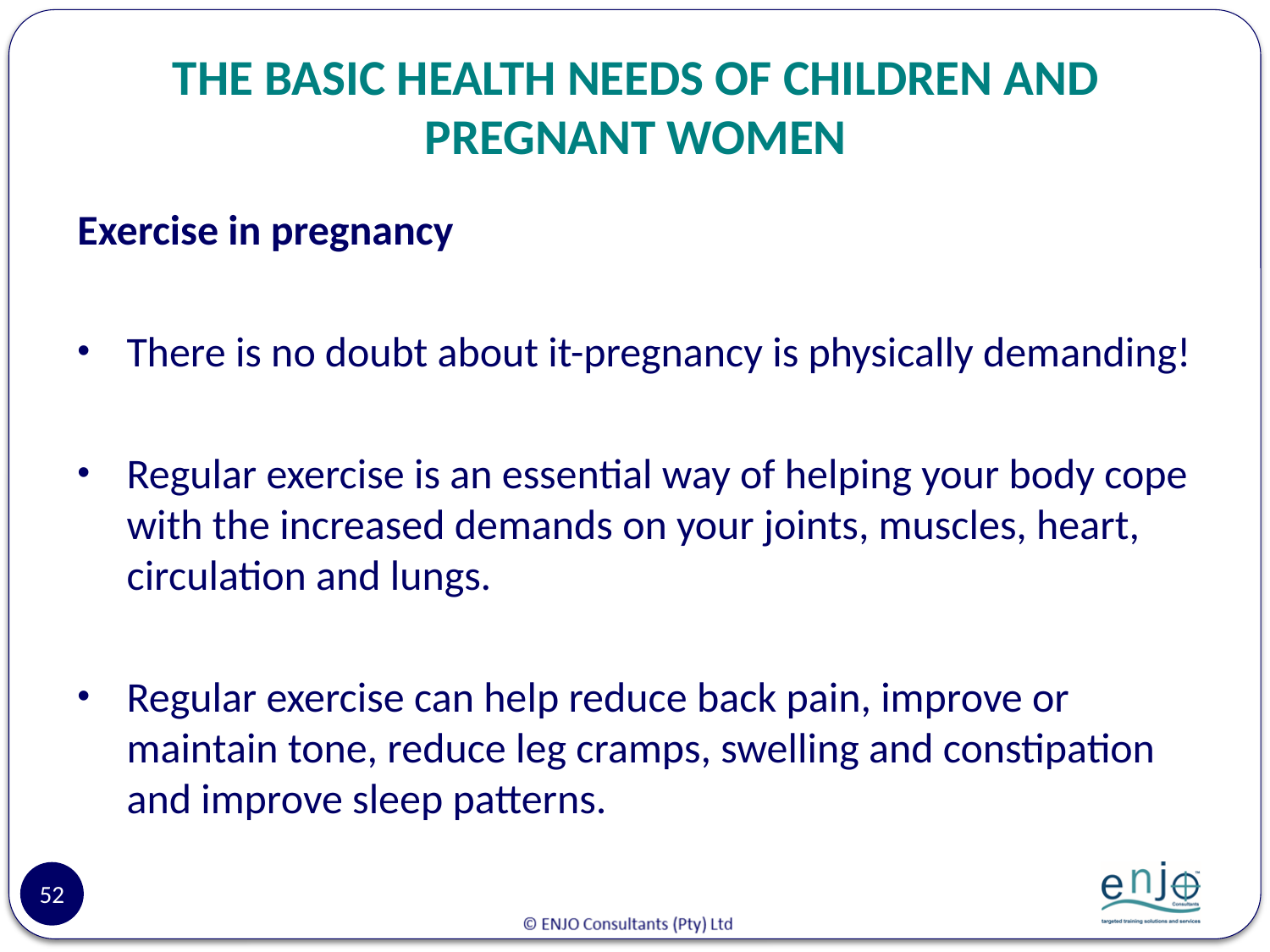

# THE BASIC HEALTH NEEDS OF CHILDREN AND PREGNANT WOMEN
Exercise in pregnancy

There is no doubt about it-pregnancy is physically demanding!

Regular exercise is an essential way of helping your body cope with the increased demands on your joints, muscles, heart, circulation and lungs.

Regular exercise can help reduce back pain, improve or maintain tone, reduce leg cramps, swelling and constipation and improve sleep patterns.

52